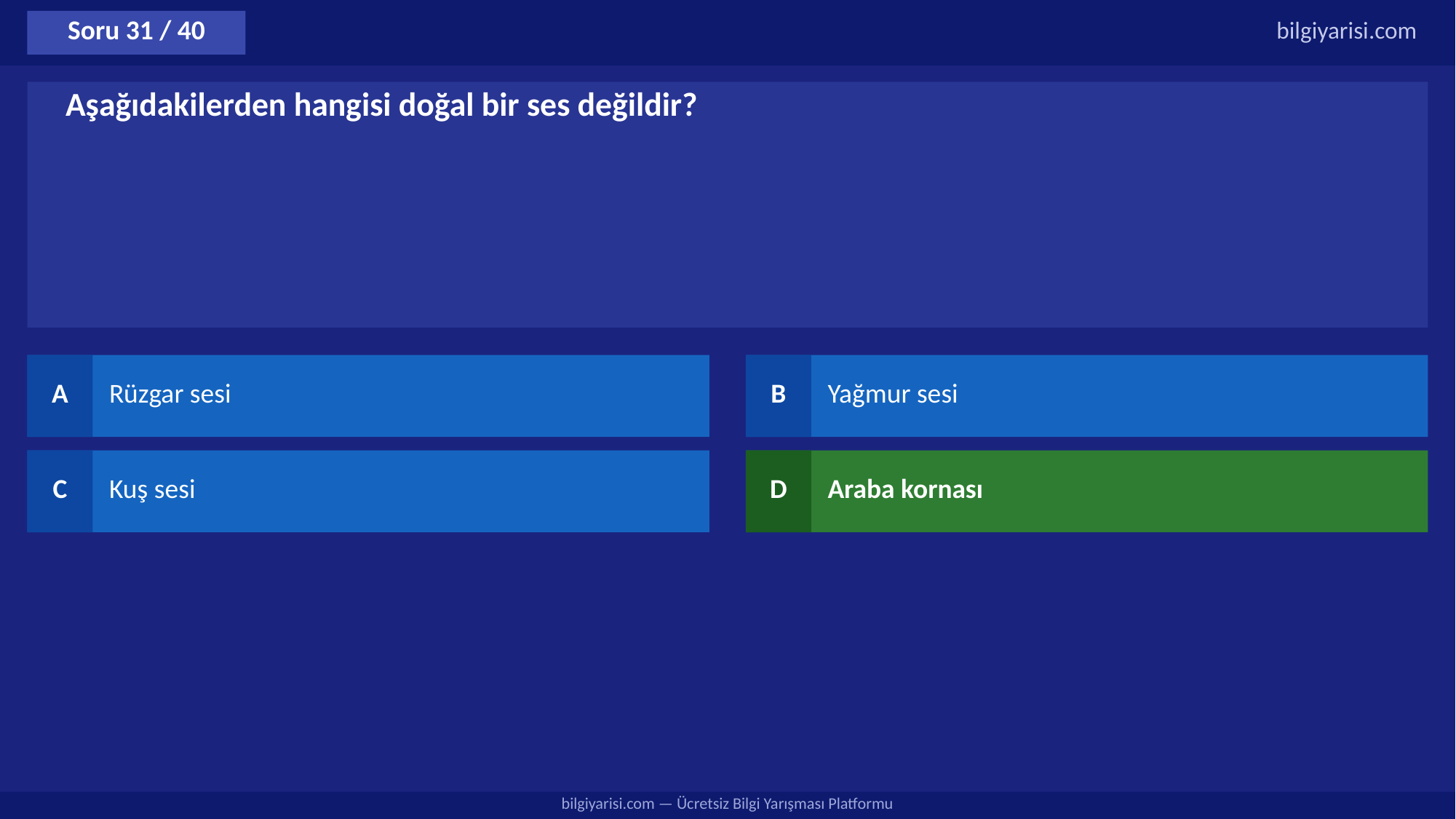

Soru 31 / 40
bilgiyarisi.com

Aşağıdakilerden hangisi doğal bir ses değildir?

A
Rüzgar sesi

B
Yağmur sesi

C
Kuş sesi

D
Araba kornası
bilgiyarisi.com — Ücretsiz Bilgi Yarışması Platformu